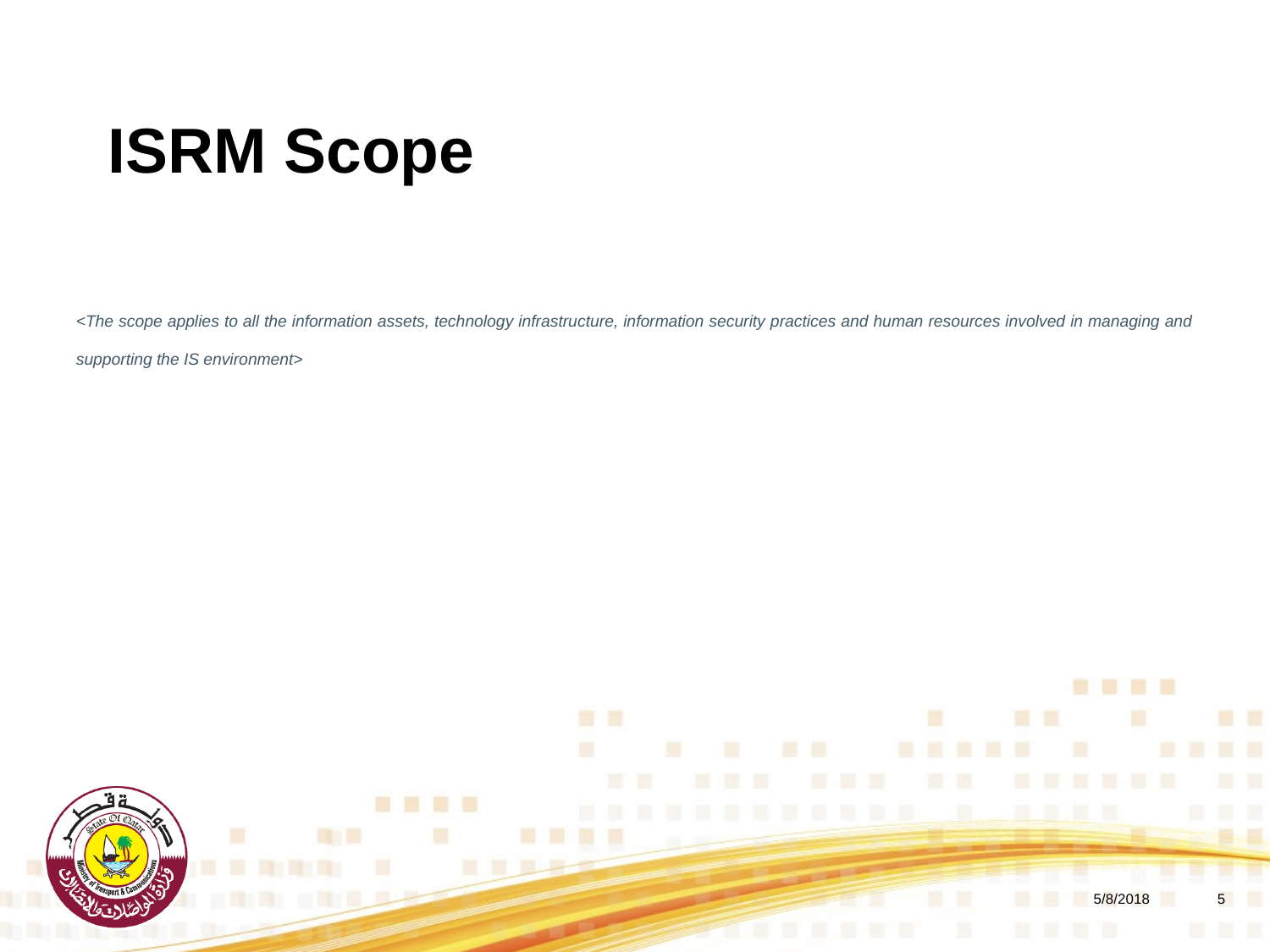

# ISRM Scope
<The scope applies to all the information assets, technology infrastructure, information security practices and human resources involved in managing and supporting the IS environment>

5/8/2018
5